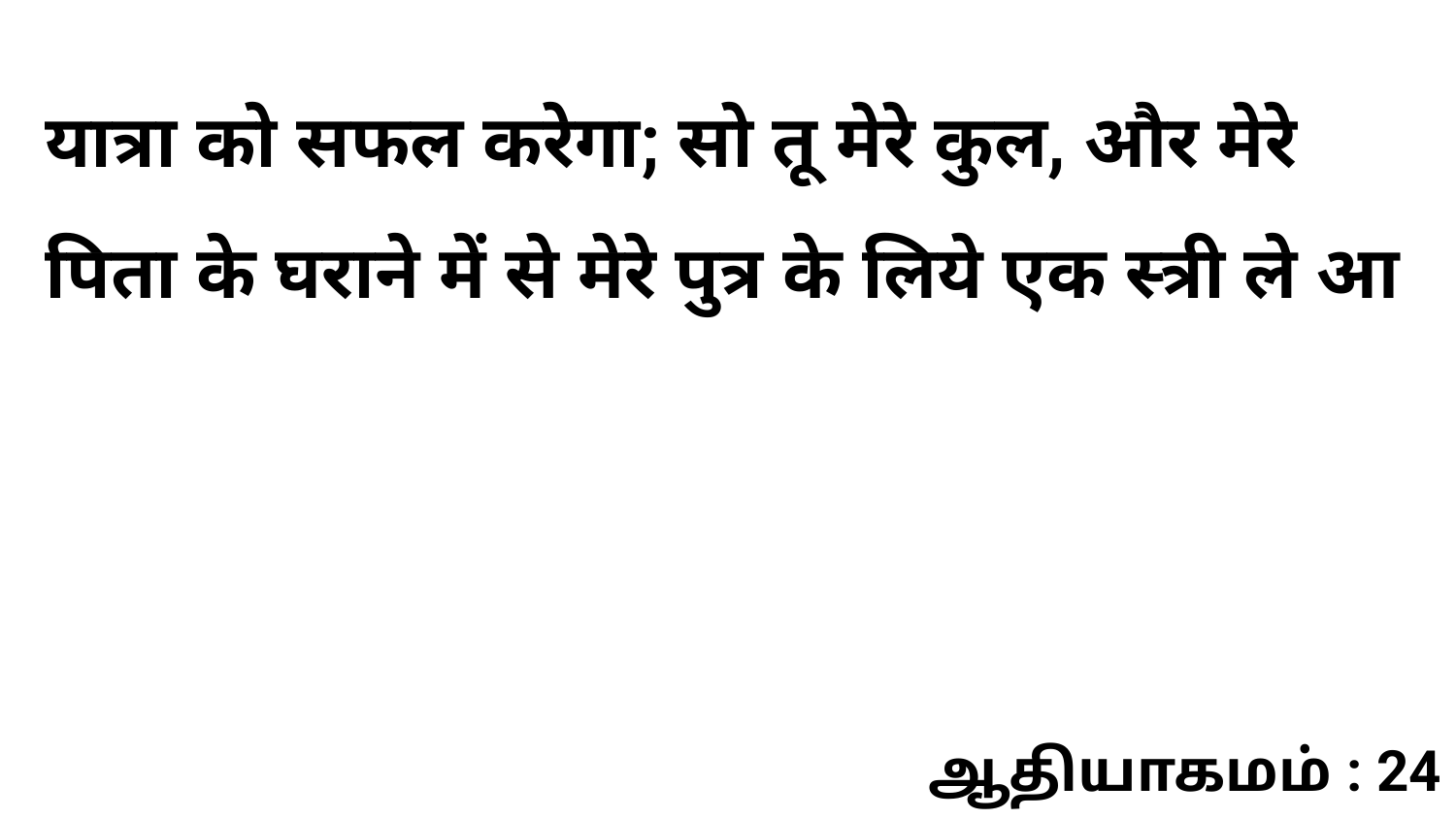

यात्रा को सफल करेगा; सो तू मेरे कुल, और मेरे पिता के घराने में से मेरे पुत्र के लिये एक स्त्री ले आ
ஆதியாகமம் : 24